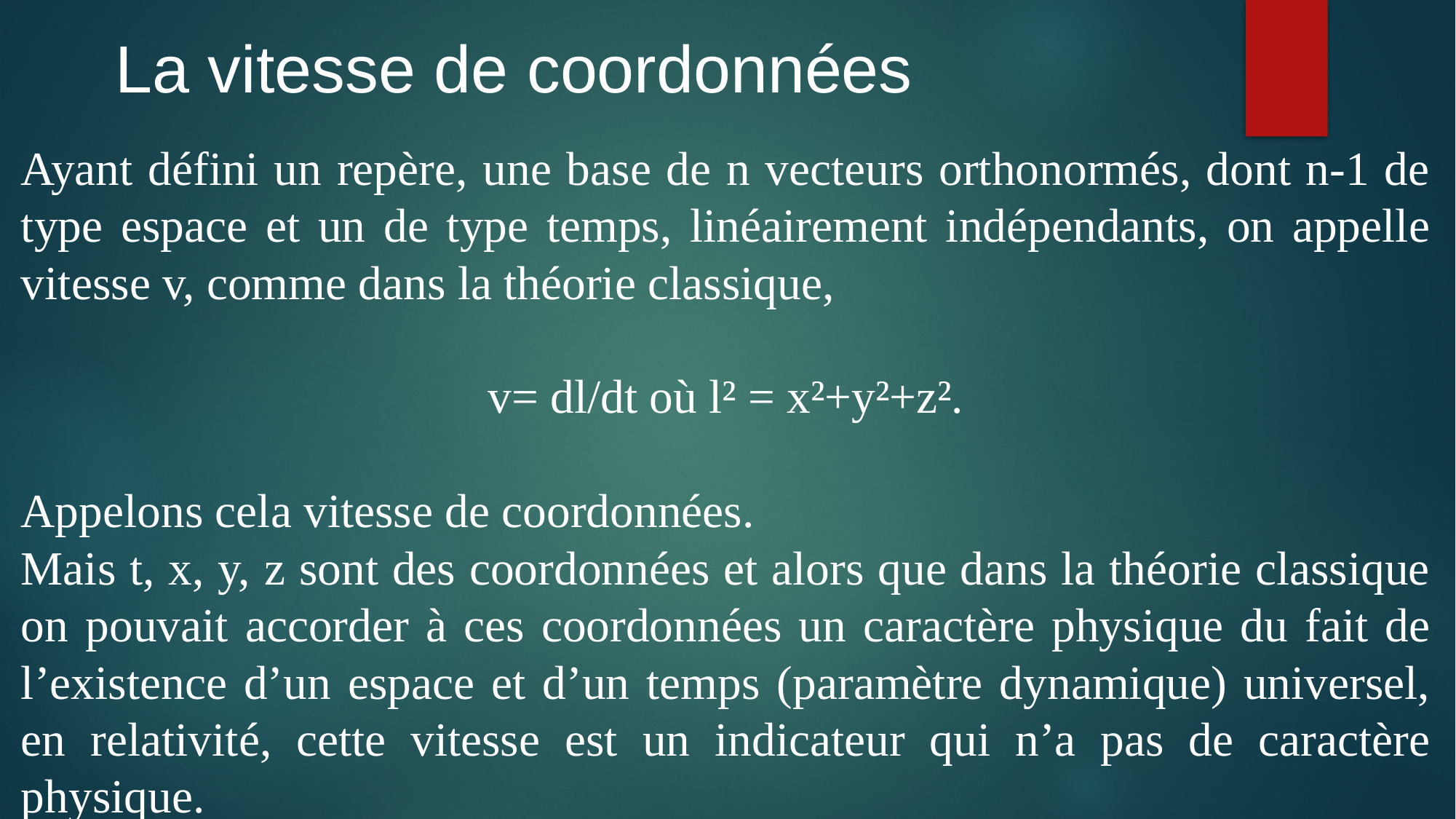

# La vitesse de coordonnées
Ayant défini un repère, une base de n vecteurs orthonormés, dont n-1 de type espace et un de type temps, linéairement indépendants, on appelle vitesse v, comme dans la théorie classique,

v= dl/dt où l² = x²+y²+z².

Appelons cela vitesse de coordonnées.
Mais t, x, y, z sont des coordonnées et alors que dans la théorie classique on pouvait accorder à ces coordonnées un caractère physique du fait de l’existence d’un espace et d’un temps (paramètre dynamique) universel, en relativité, cette vitesse est un indicateur qui n’a pas de caractère physique.